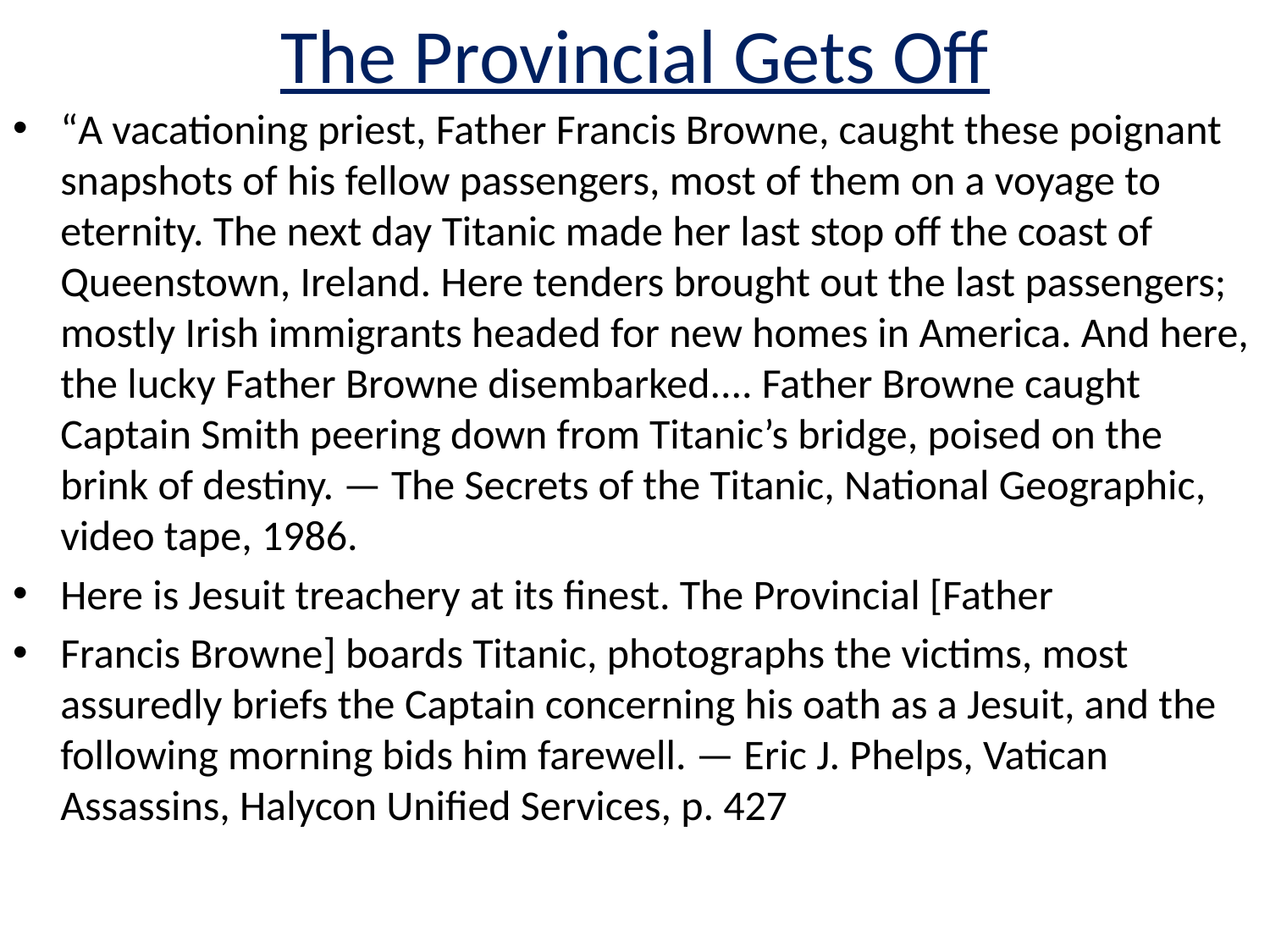

# The Provincial Gets Off
“A vacationing priest, Father Francis Browne, caught these poignant snapshots of his fellow passengers, most of them on a voyage to eternity. The next day Titanic made her last stop off the coast of Queenstown, Ireland. Here tenders brought out the last passengers; mostly Irish immigrants headed for new homes in America. And here, the lucky Father Browne disembarked.... Father Browne caught Captain Smith peering down from Titanic’s bridge, poised on the brink of destiny. — The Secrets of the Titanic, National Geographic, video tape, 1986.
Here is Jesuit treachery at its finest. The Provincial [Father
Francis Browne] boards Titanic, photographs the victims, most assuredly briefs the Captain concerning his oath as a Jesuit, and the following morning bids him farewell. — Eric J. Phelps, Vatican Assassins, Halycon Unified Services, p. 427